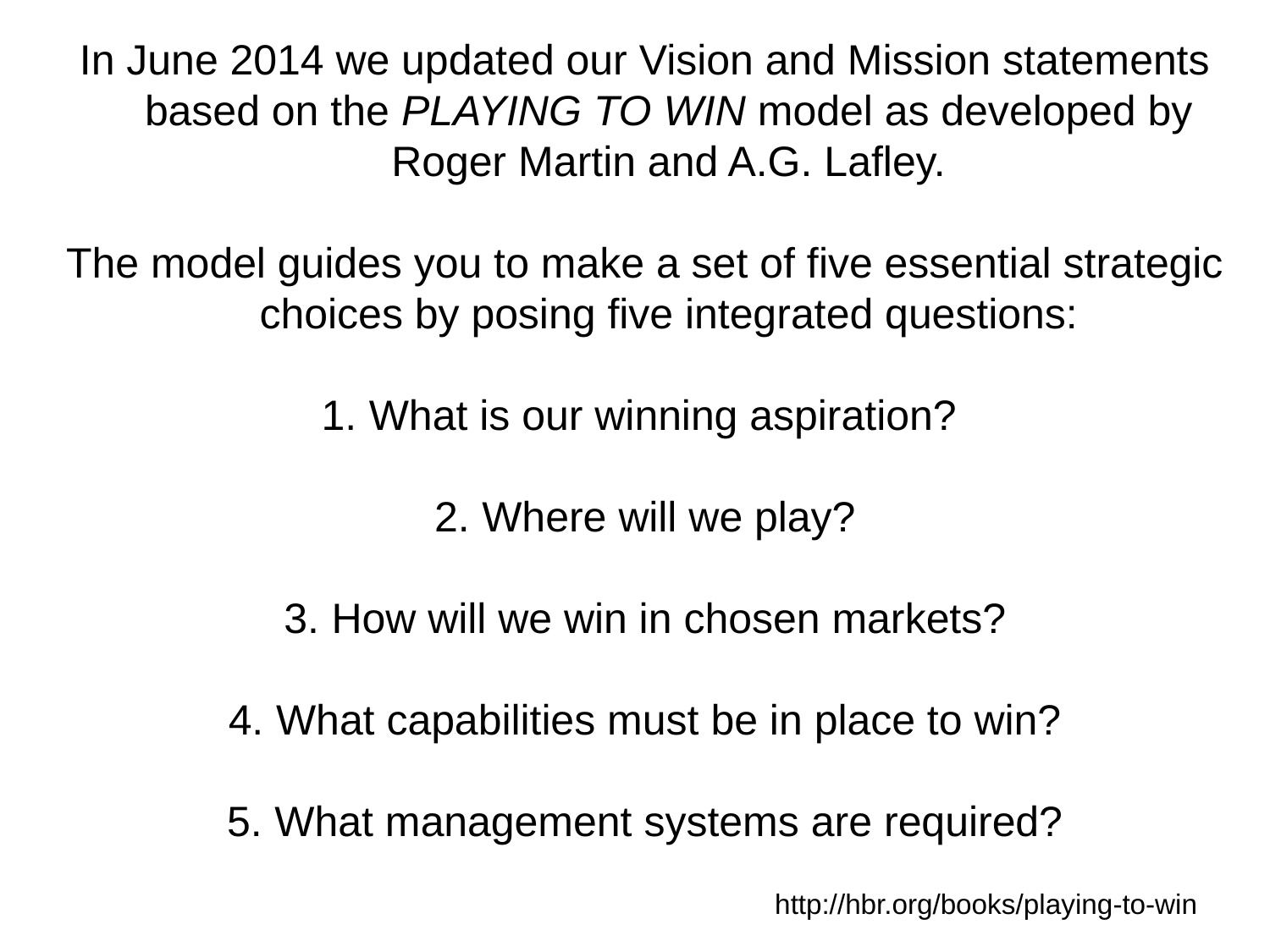

In June 2014 we updated our Vision and Mission statements based on the PLAYING TO WIN model as developed by Roger Martin and A.G. Lafley.

The model guides you to make a set of five essential strategic choices by posing five integrated questions:

What is our winning aspiration?

Where will we play?

How will we win in chosen markets?

What capabilities must be in place to win?

What management systems are required?

						http://hbr.org/books/playing-to-win